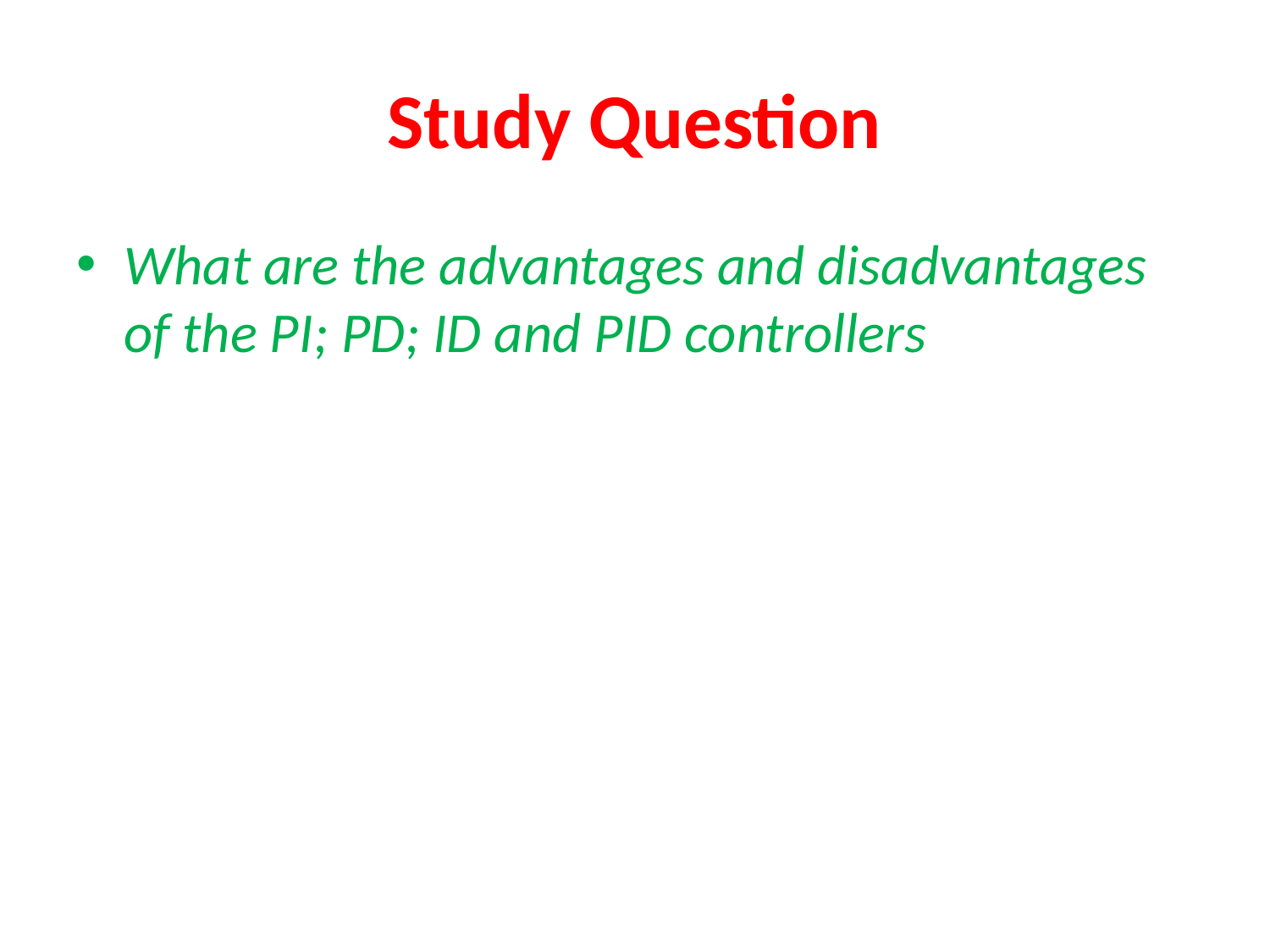

# Study Question
What are the advantages and disadvantages of the PI; PD; ID and PID controllers